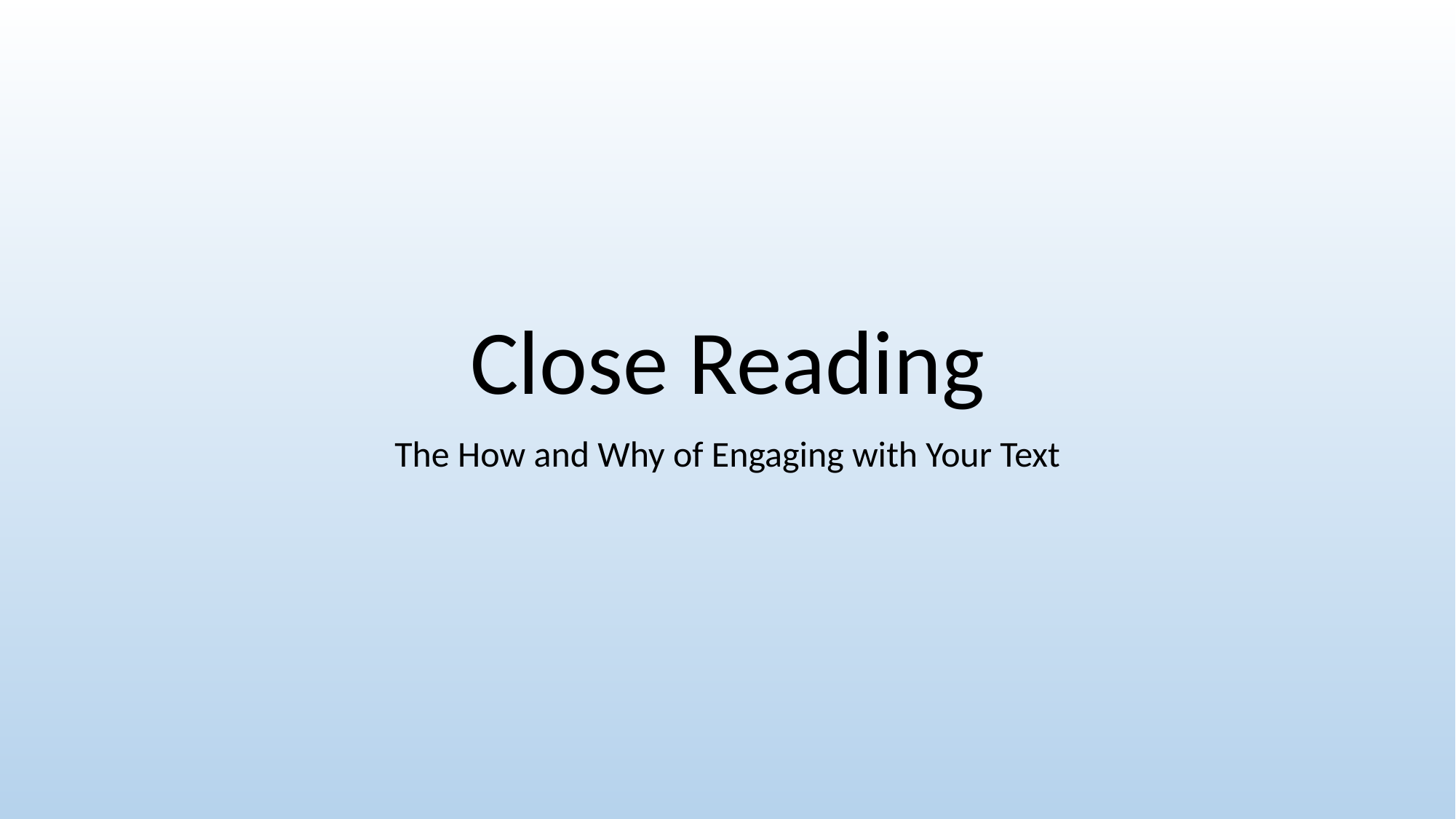

# Close Reading
The How and Why of Engaging with Your Text